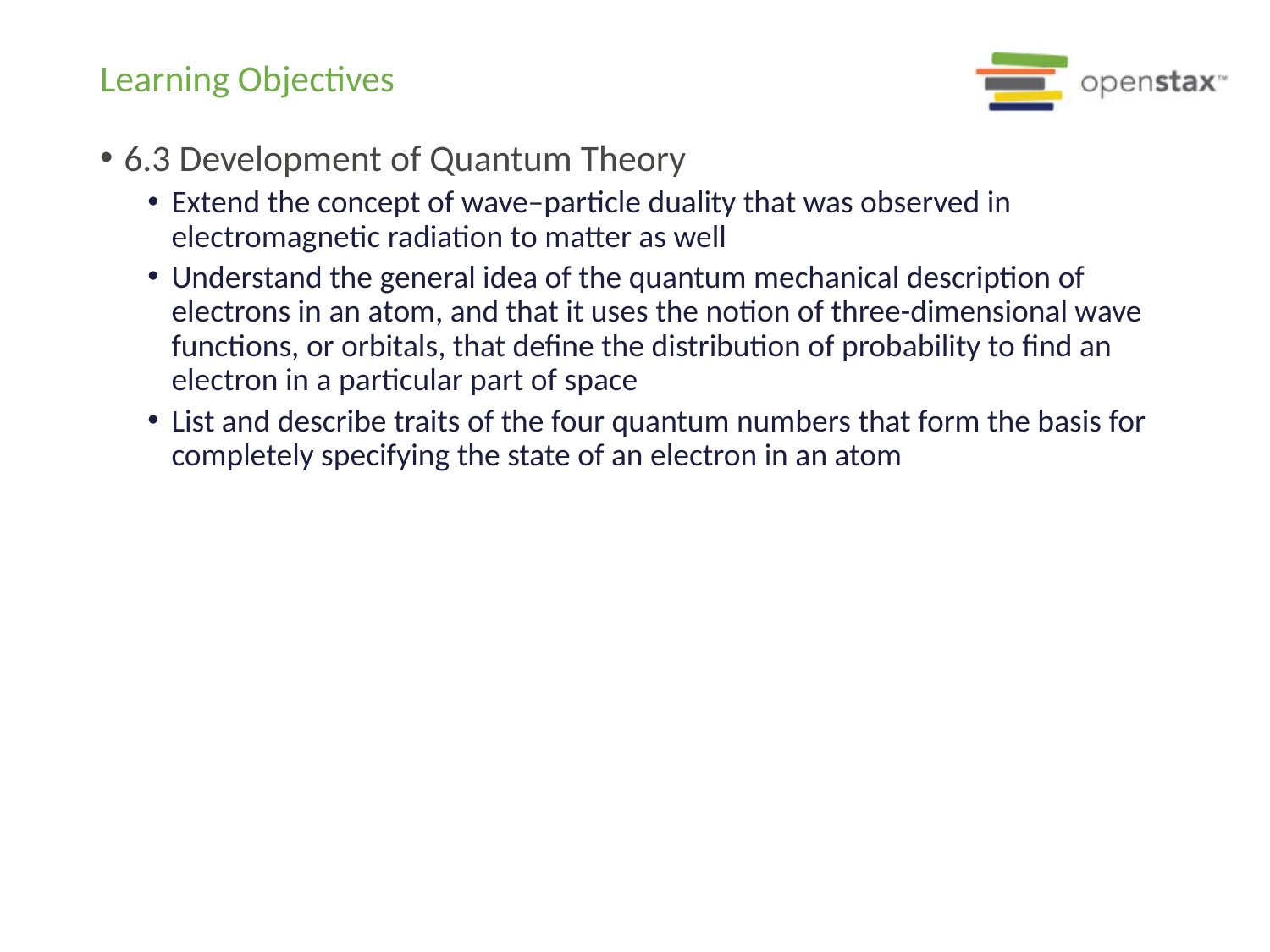

# Learning Objectives
6.3 Development of Quantum Theory
Extend the concept of wave–particle duality that was observed in electromagnetic radiation to matter as well
Understand the general idea of the quantum mechanical description of electrons in an atom, and that it uses the notion of three-dimensional wave functions, or orbitals, that define the distribution of probability to find an electron in a particular part of space
List and describe traits of the four quantum numbers that form the basis for completely specifying the state of an electron in an atom